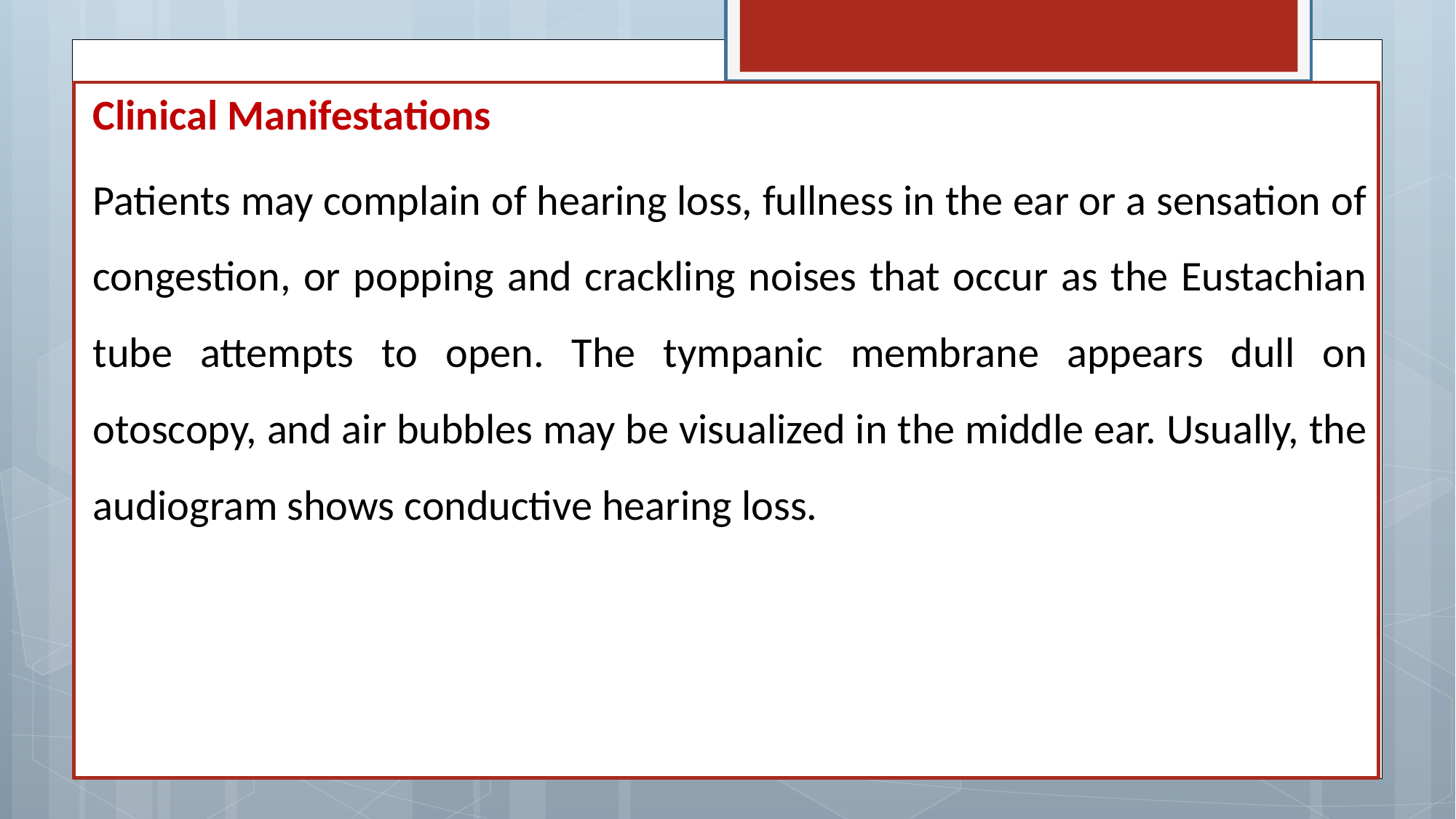

Clinical Manifestations
Patients may complain of hearing loss, fullness in the ear or a sensation of congestion, or popping and crackling noises that occur as the Eustachian tube attempts to open. The tympanic membrane appears dull on otoscopy, and air bubbles may be visualized in the middle ear. Usually, the audiogram shows conductive hearing loss.